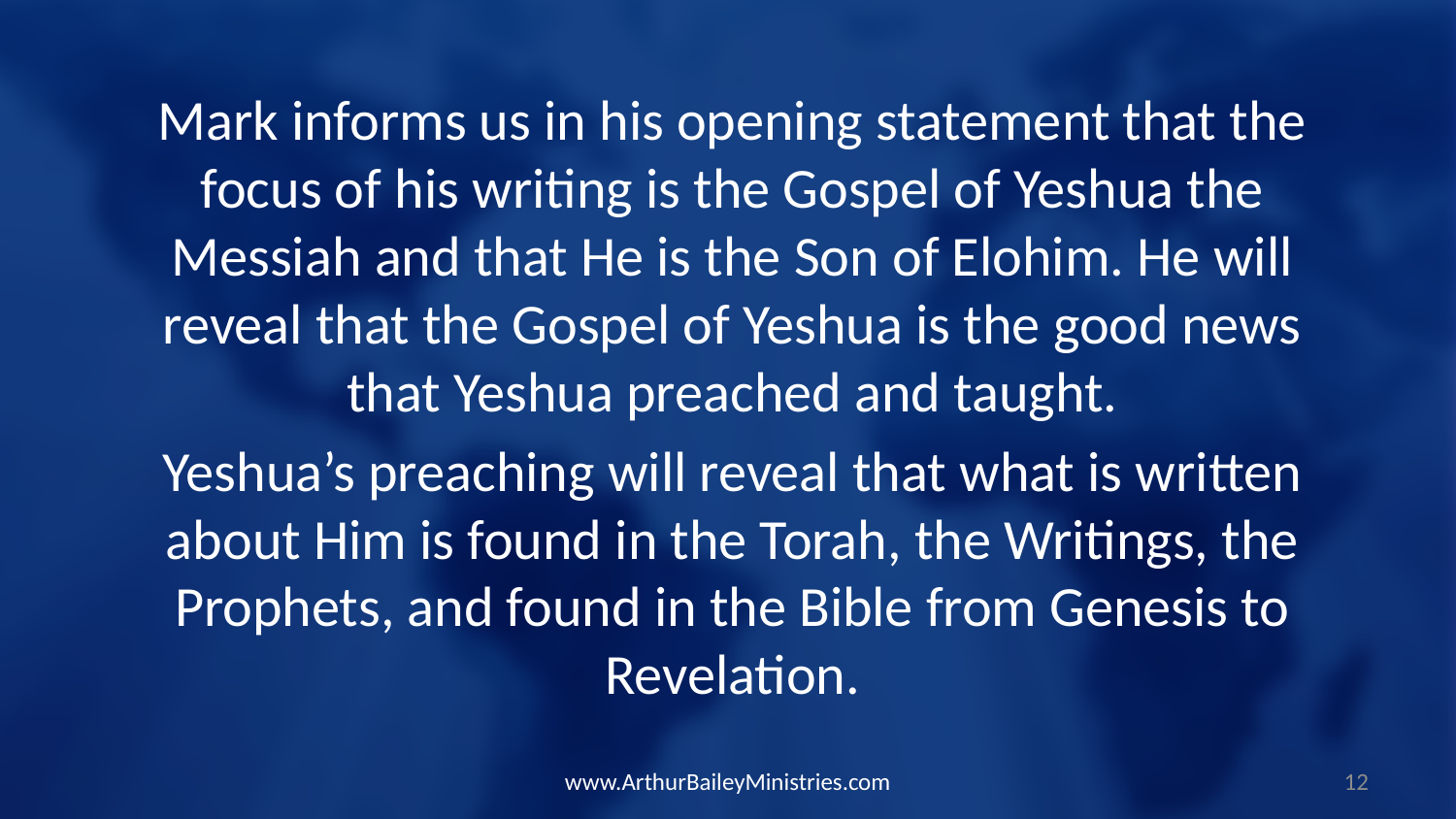

Mark informs us in his opening statement that the focus of his writing is the Gospel of Yeshua the Messiah and that He is the Son of Elohim. He will reveal that the Gospel of Yeshua is the good news that Yeshua preached and taught.
Yeshua’s preaching will reveal that what is written about Him is found in the Torah, the Writings, the Prophets, and found in the Bible from Genesis to Revelation.
www.ArthurBaileyMinistries.com
12